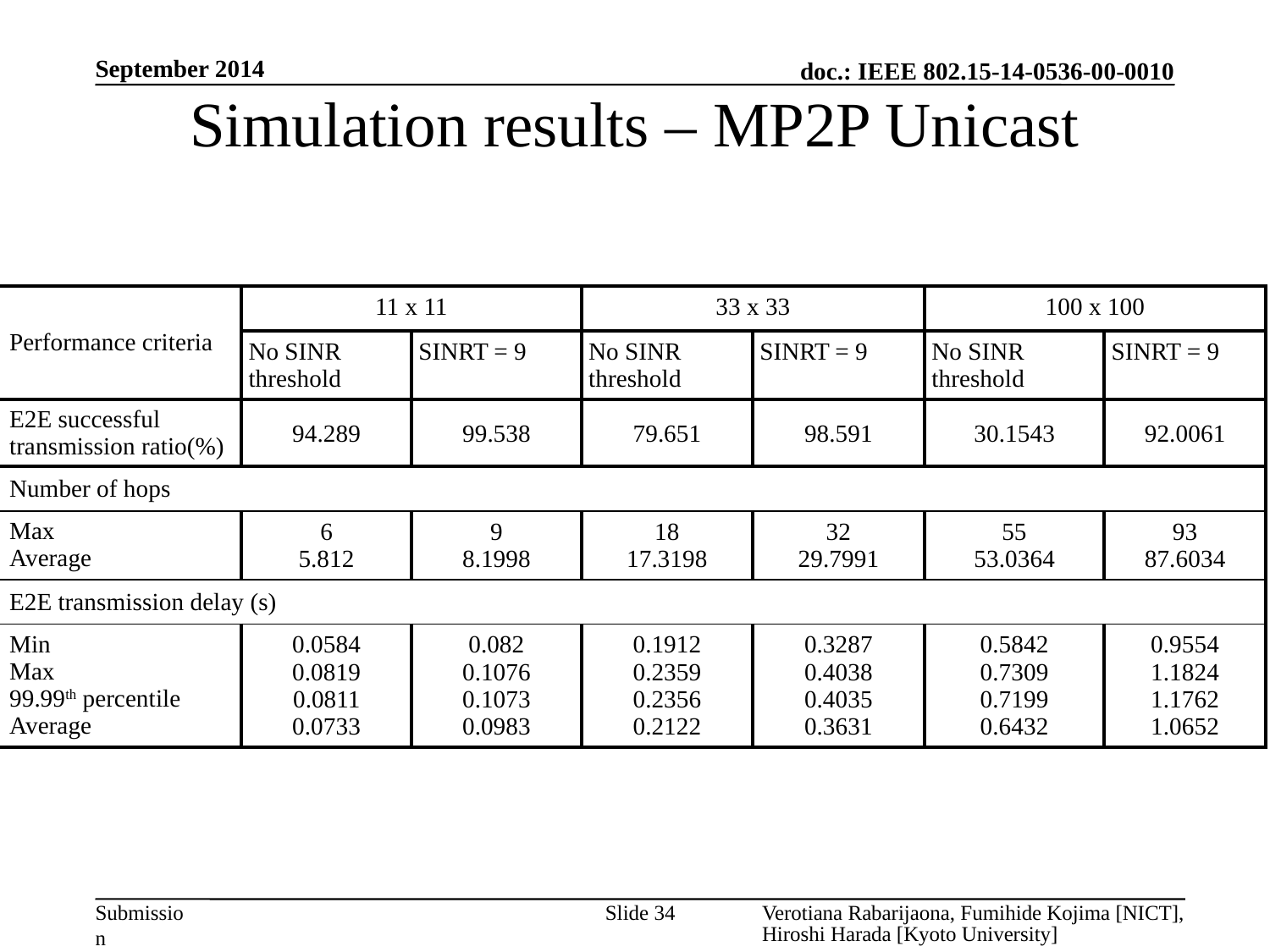

September 2014
# Simulation results – MP2P Unicast
| Performance criteria | 11 x 11 |  | 33 x 33 |  | 100 x 100 |  |
| --- | --- | --- | --- | --- | --- | --- |
|  | No SINR threshold | SINRT = 9 | No SINR threshold | SINRT = 9 | No SINR threshold | SINRT = 9 |
| E2E successful transmission ratio(%) | 94.289 | 99.538 | 79.651 | 98.591 | 30.1543 | 92.0061 |
| Number of hops |  |  |  |  |  |  |
| Max Average | 6 5.812 | 9 8.1998 | 18 17.3198 | 32 29.7991 | 55 53.0364 | 93 87.6034 |
| E2E transmission delay (s) |  |  |  |  |  |  |
| Min Max 99.99th percentile Average | 0.0584 0.0819 0.0811 0.0733 | 0.082 0.1076 0.1073 0.0983 | 0.1912 0.2359 0.2356 0.2122 | 0.3287 0.4038 0.4035 0.3631 | 0.5842 0.7309 0.7199 0.6432 | 0.9554 1.1824 1.1762 1.0652 |
Slide 34
Verotiana Rabarijaona, Fumihide Kojima [NICT], Hiroshi Harada [Kyoto University]